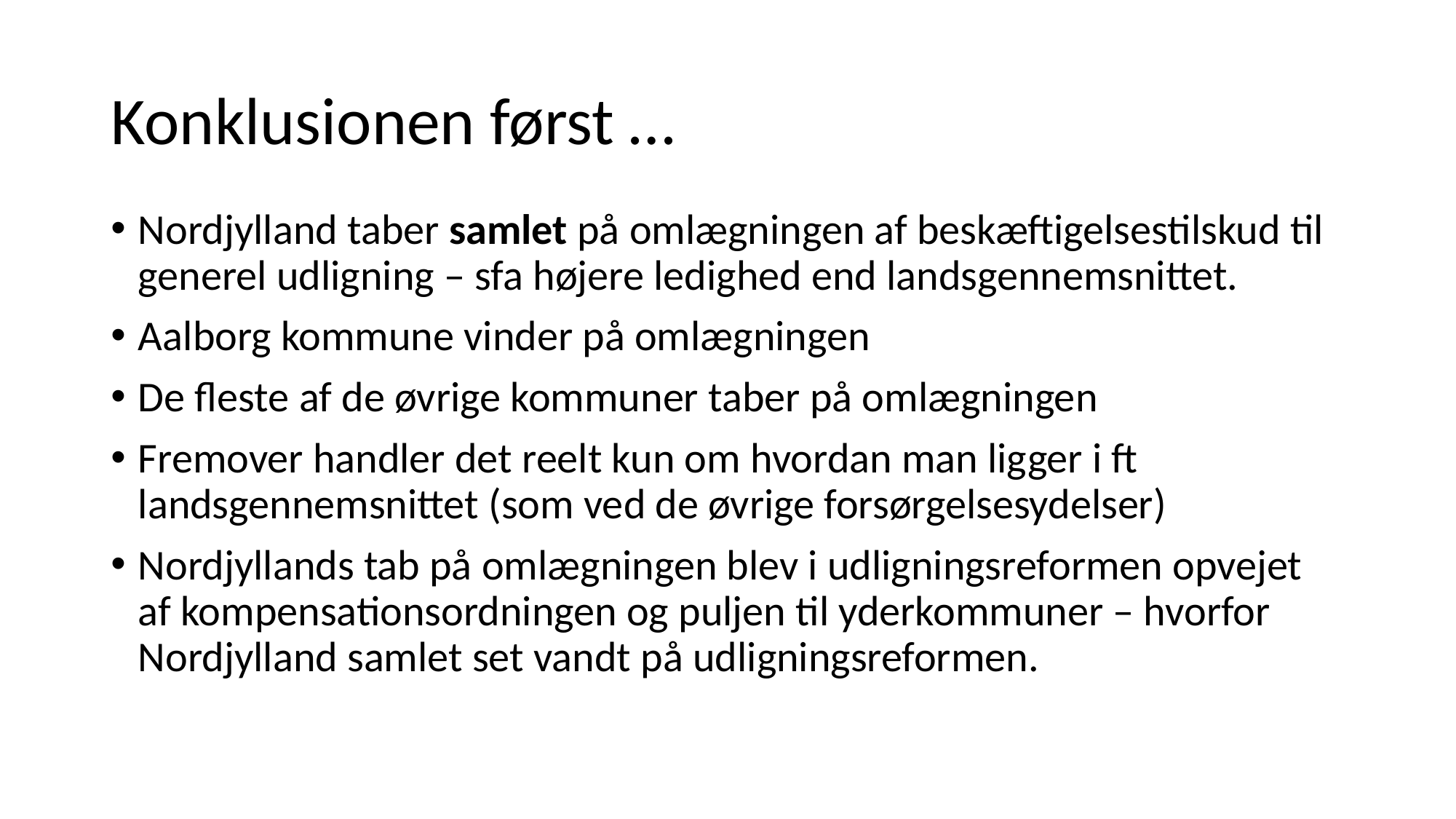

# Konklusionen først …
Nordjylland taber samlet på omlægningen af beskæftigelsestilskud til generel udligning – sfa højere ledighed end landsgennemsnittet.
Aalborg kommune vinder på omlægningen
De fleste af de øvrige kommuner taber på omlægningen
Fremover handler det reelt kun om hvordan man ligger i ft landsgennemsnittet (som ved de øvrige forsørgelsesydelser)
Nordjyllands tab på omlægningen blev i udligningsreformen opvejet af kompensationsordningen og puljen til yderkommuner – hvorfor Nordjylland samlet set vandt på udligningsreformen.